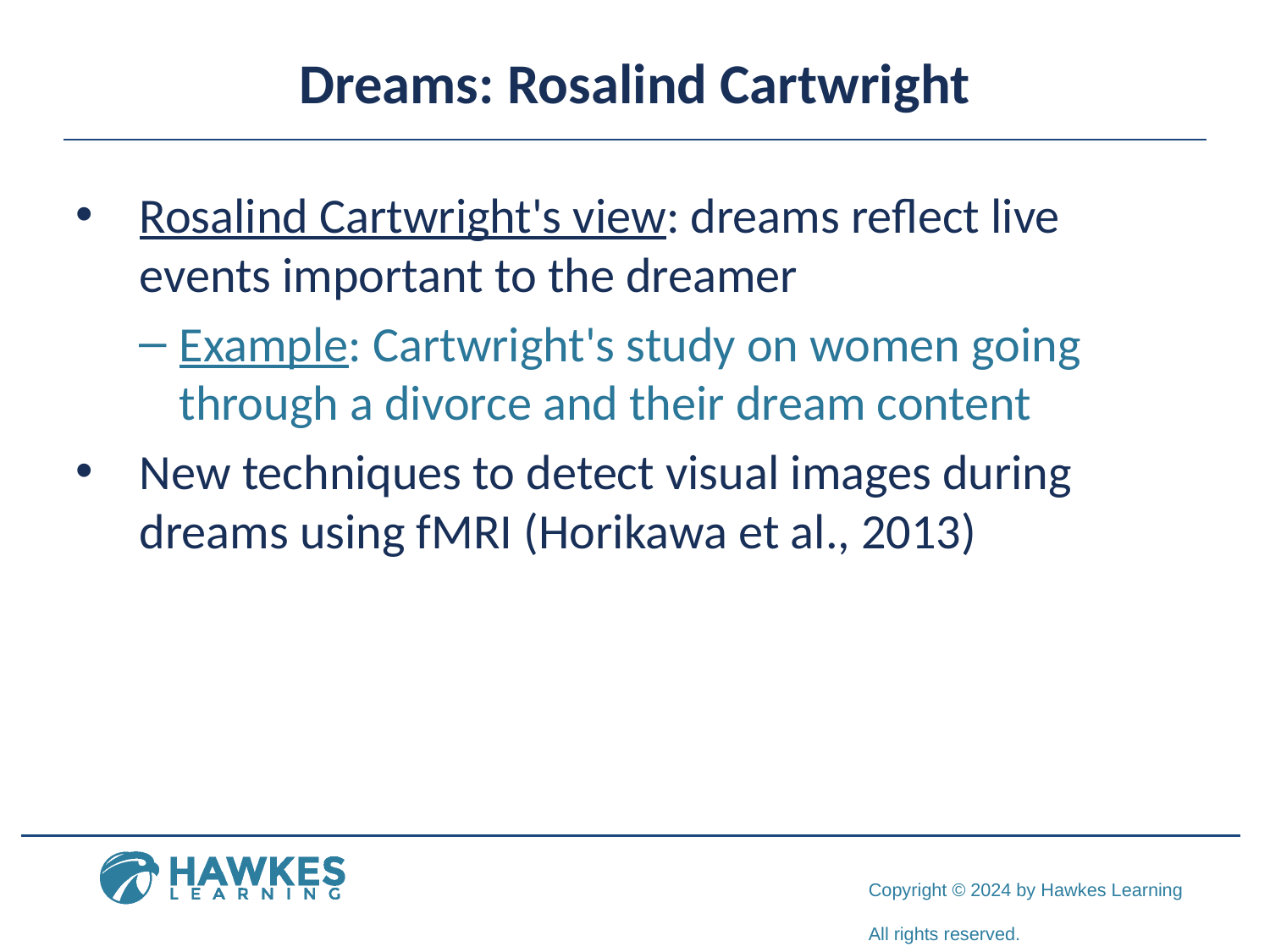

# Dreams: Rosalind Cartwright
Rosalind Cartwright's view: dreams reflect live events important to the dreamer
Example: Cartwright's study on women going through a divorce and their dream content
New techniques to detect visual images during dreams using fMRI (Horikawa et al., 2013)